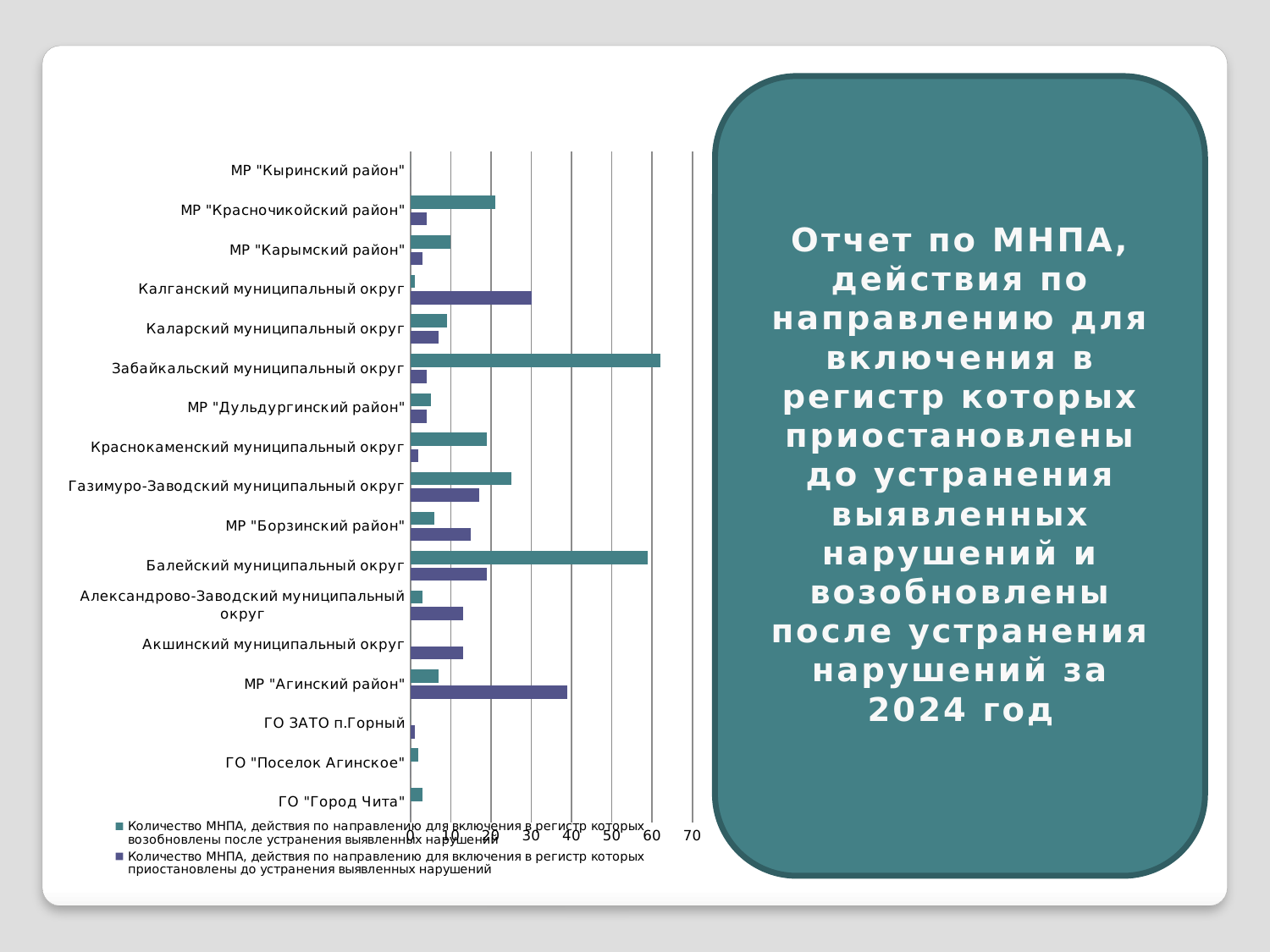

### Chart

| Category | Количество МНПА, действия по направлению для включения в регистр которых приостановлены до устранения выявленных нарушений | Количество МНПА, действия по направлению для включения в регистр которых возобновлены после устранения выявленных нарушений |
|---|---|---|
| ГО "Город Чита" | 0.0 | 3.0 |
| ГО "Поселок Агинское" | 0.0 | 2.0 |
| ГО ЗАТО п.Горный | 1.0 | 0.0 |
| МР "Агинский район" | 39.0 | 7.0 |
| Акшинский муниципальный округ | 13.0 | 0.0 |
| Александрово-Заводский муниципальный округ | 13.0 | 3.0 |
| Балейский муниципальный округ | 19.0 | 59.0 |
| МР "Борзинский район" | 15.0 | 6.0 |
| Газимуро-Заводский муниципальный округ | 17.0 | 25.0 |
| Краснокаменский муниципальный округ | 2.0 | 19.0 |
| МР "Дульдургинский район" | 4.0 | 5.0 |
| Забайкальский муниципальный округ | 4.0 | 62.0 |
| Каларский муниципальный округ | 7.0 | 9.0 |
| Калганский муниципальный округ | 30.0 | 1.0 |
| МР "Карымский район" | 3.0 | 10.0 |
| МР "Красночикойский район" | 4.0 | 21.0 |
| МР "Кыринский район" | 0.0 | 0.0 |
Отчет по МНПА, действия по направлению для включения в регистр которых приостановлены до устранения выявленных нарушений и возобновлены после устранения нарушений за 2024 год